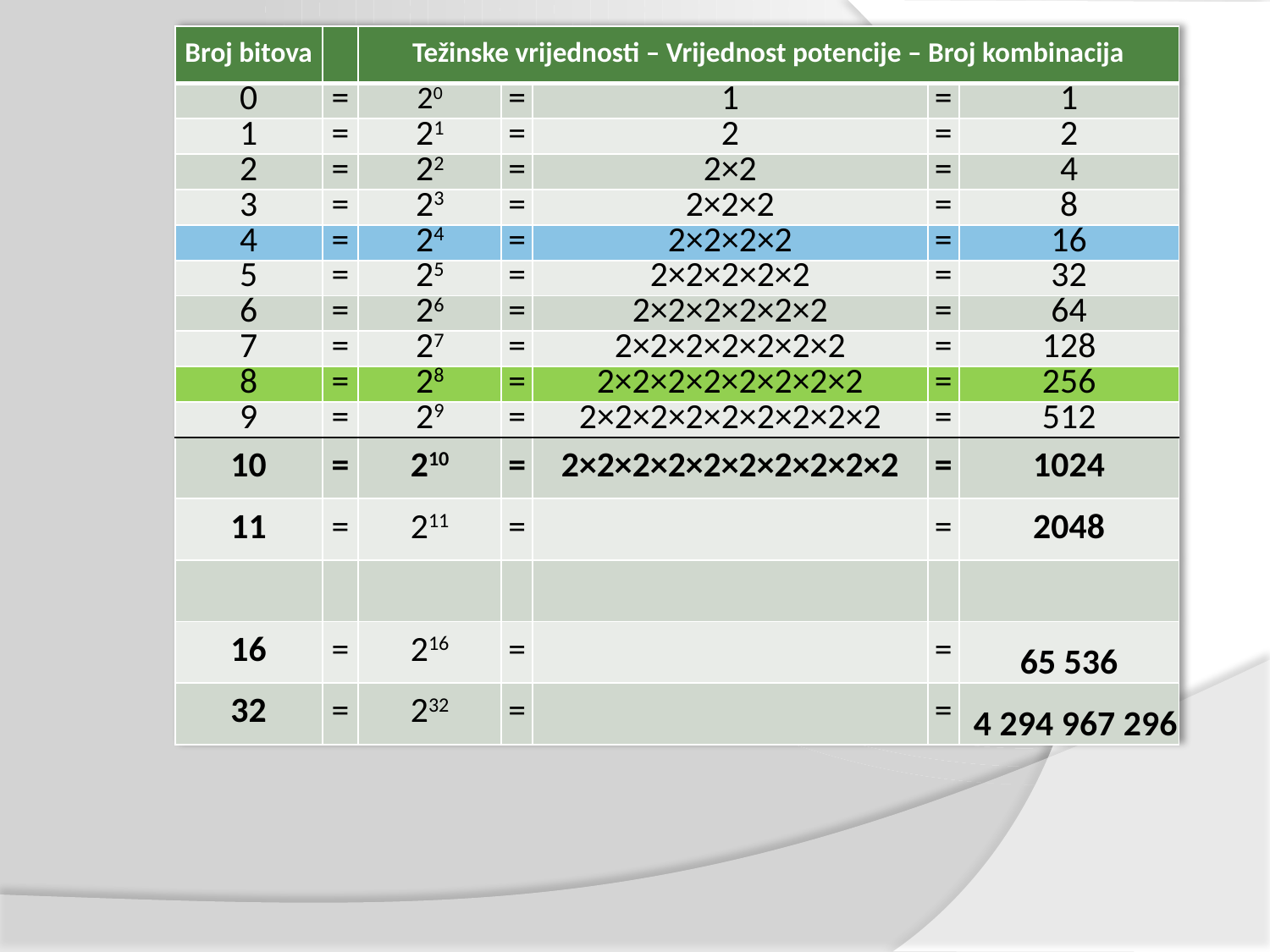

| Broj bitova |  | Težinske vrijednosti – Vrijednost potencije – Broj kombinacija |  |  |  |  |
| --- | --- | --- | --- | --- | --- | --- |
| 0 | = | 20 | = | 1 | = | 1 |
| 1 | = | 21 | = | 2 | = | 2 |
| 2 | = | 22 | = | 2×2 | = | 4 |
| 3 | = | 23 | = | 2×2×2 | = | 8 |
| 4 | = | 24 | = | 2×2×2×2 | = | 16 |
| 5 | = | 25 | = | 2×2×2×2×2 | = | 32 |
| 6 | = | 26 | = | 2×2×2×2×2×2 | = | 64 |
| 7 | = | 27 | = | 2×2×2×2×2×2×2 | = | 128 |
| 8 | = | 28 | = | 2×2×2×2×2×2×2×2 | = | 256 |
| 9 | = | 29 | = | 2×2×2×2×2×2×2×2×2 | = | 512 |
| 10 | = | 210 | = | 2×2×2×2×2×2×2×2×2×2 | = | 1024 |
| 11 | = | 211 | = |  | = | 2048 |
|  |  |  |  |  |  |  |
| 16 | = | 216 | = |  | = | 65 536 |
| 32 | = | 232 | = |  | = | 4 294 967 296 |